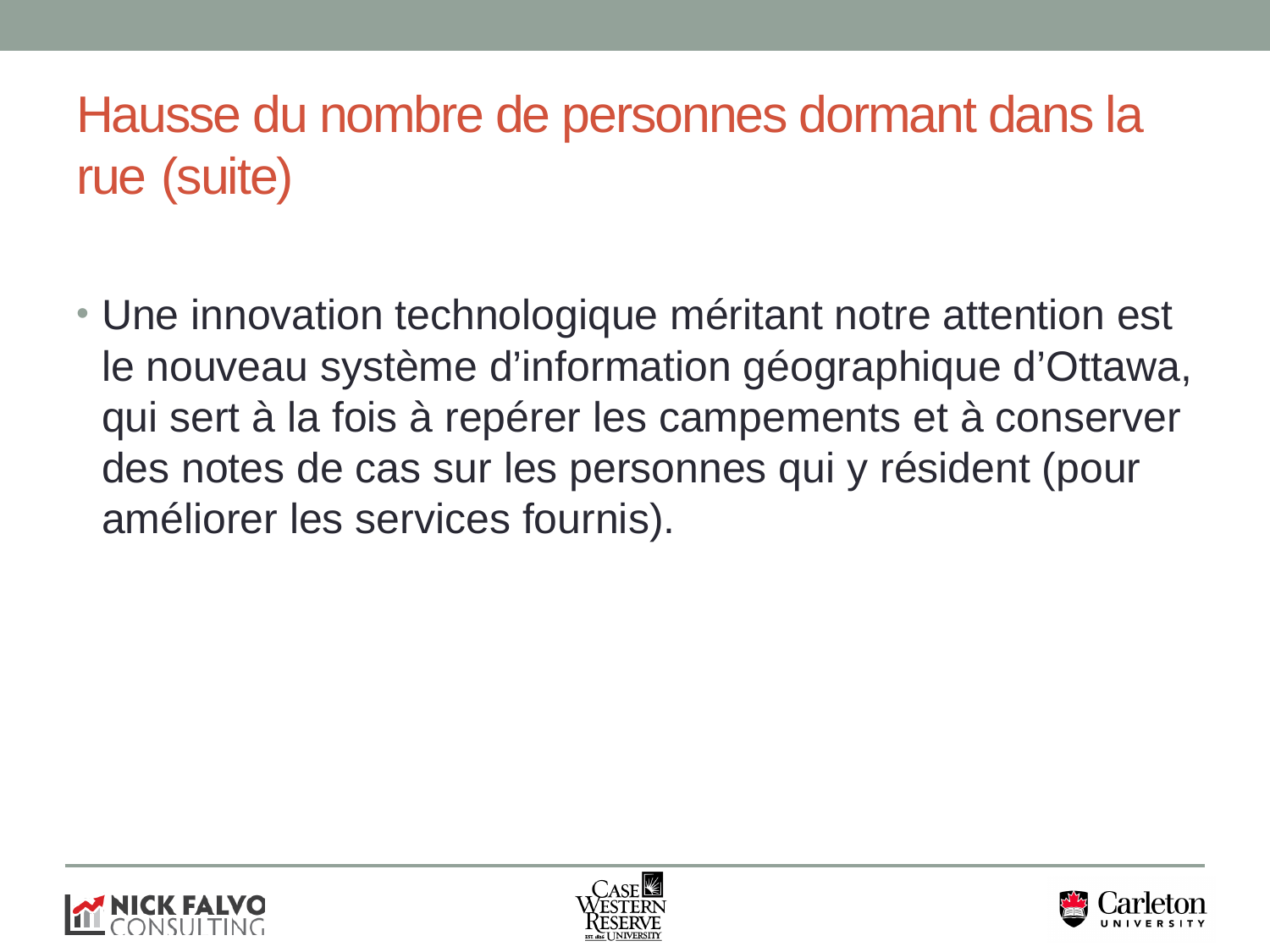

# Hausse du nombre de personnes dormant dans la rue (suite)

Une innovation technologique méritant notre attention est le nouveau système d’information géographique d’Ottawa, qui sert à la fois à repérer les campements et à conserver des notes de cas sur les personnes qui y résident (pour améliorer les services fournis).